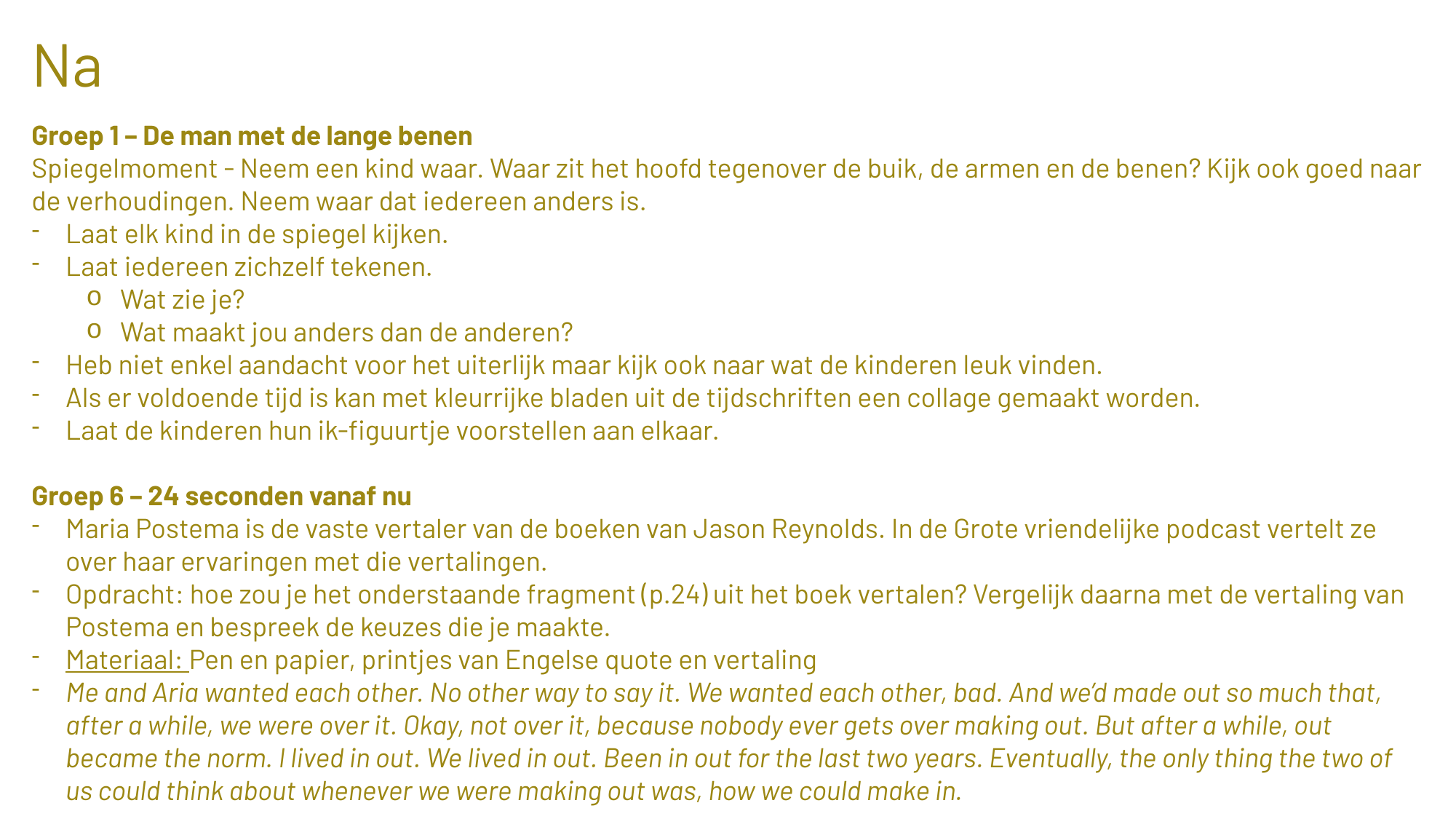

Na

Groep 1 – De man met de lange benen
Spiegelmoment - Neem een kind waar. Waar zit het hoofd tegenover de buik, de armen en de benen? Kijk ook goed naar de verhoudingen. Neem waar dat iedereen anders is.
Laat elk kind in de spiegel kijken.
Laat iedereen zichzelf tekenen.
Wat zie je?
Wat maakt jou anders dan de anderen?
Heb niet enkel aandacht voor het uiterlijk maar kijk ook naar wat de kinderen leuk vinden.
Als er voldoende tijd is kan met kleurrijke bladen uit de tijdschriften een collage gemaakt worden.
Laat de kinderen hun ik-figuurtje voorstellen aan elkaar.

Groep 6 – 24 seconden vanaf nu
Maria Postema is de vaste vertaler van de boeken van Jason Reynolds. In de Grote vriendelijke podcast vertelt ze over haar ervaringen met die vertalingen.
Opdracht: hoe zou je het onderstaande fragment (p.24) uit het boek vertalen? Vergelijk daarna met de vertaling van Postema en bespreek de keuzes die je maakte.
Materiaal: Pen en papier, printjes van Engelse quote en vertaling
Me and Aria wanted each other. No other way to say it. We wanted each other, bad. And we’d made out so much that, after a while, we were over it. Okay, not over it, because nobody ever gets over making out. But after a while, out became the norm. I lived in out. We lived in out. Been in out for the last two years. Eventually, the only thing the two of us could think about whenever we were making out was, how we could make in.